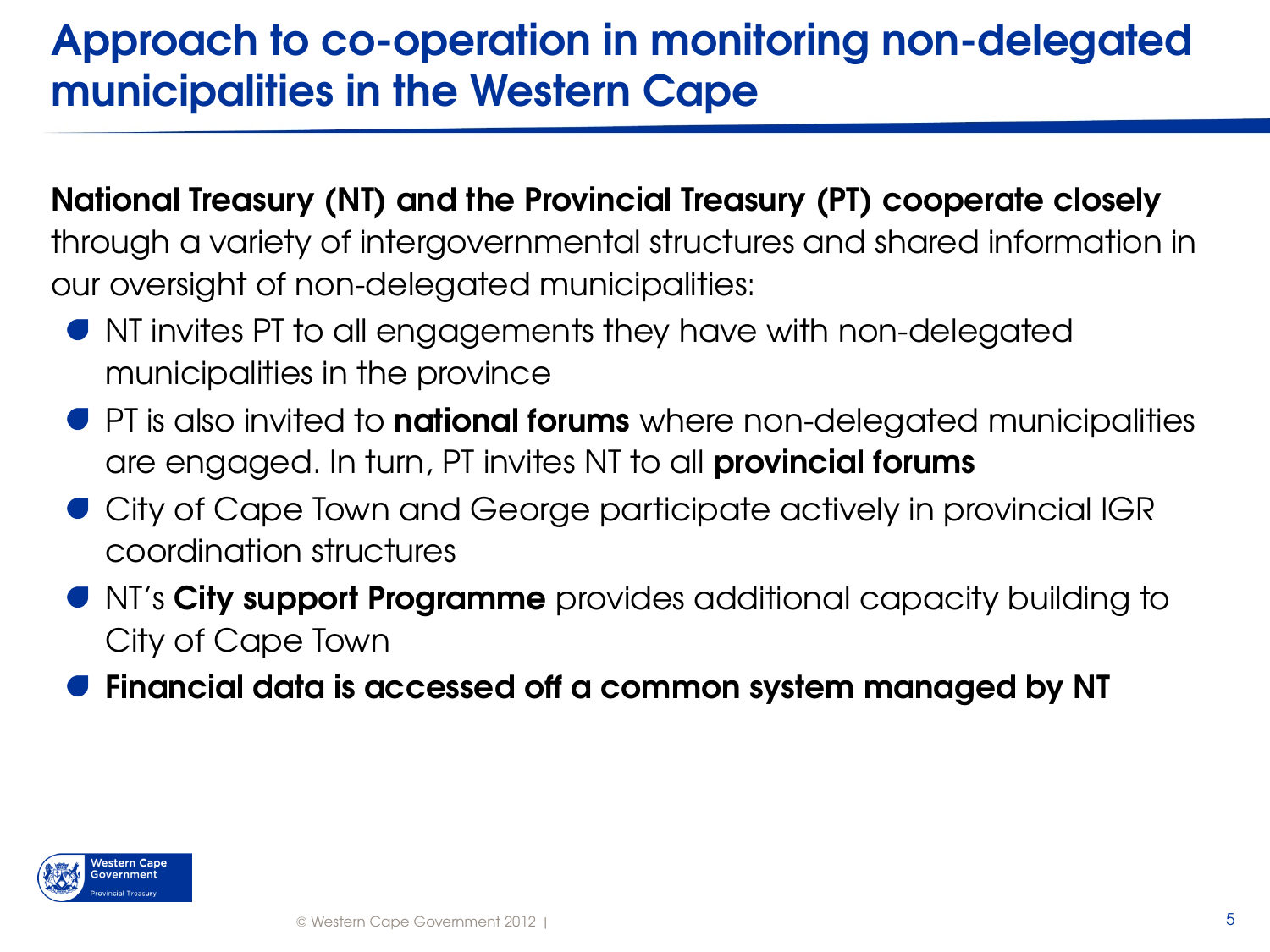

# Approach to co-operation in monitoring non-delegated municipalities in the Western Cape
National Treasury (NT) and the Provincial Treasury (PT) cooperate closely through a variety of intergovernmental structures and shared information in our oversight of non-delegated municipalities:
NT invites PT to all engagements they have with non-delegated municipalities in the province
PT is also invited to national forums where non-delegated municipalities are engaged. In turn, PT invites NT to all provincial forums
City of Cape Town and George participate actively in provincial IGR coordination structures
NT’s City support Programme provides additional capacity building to City of Cape Town
Financial data is accessed off a common system managed by NT

5